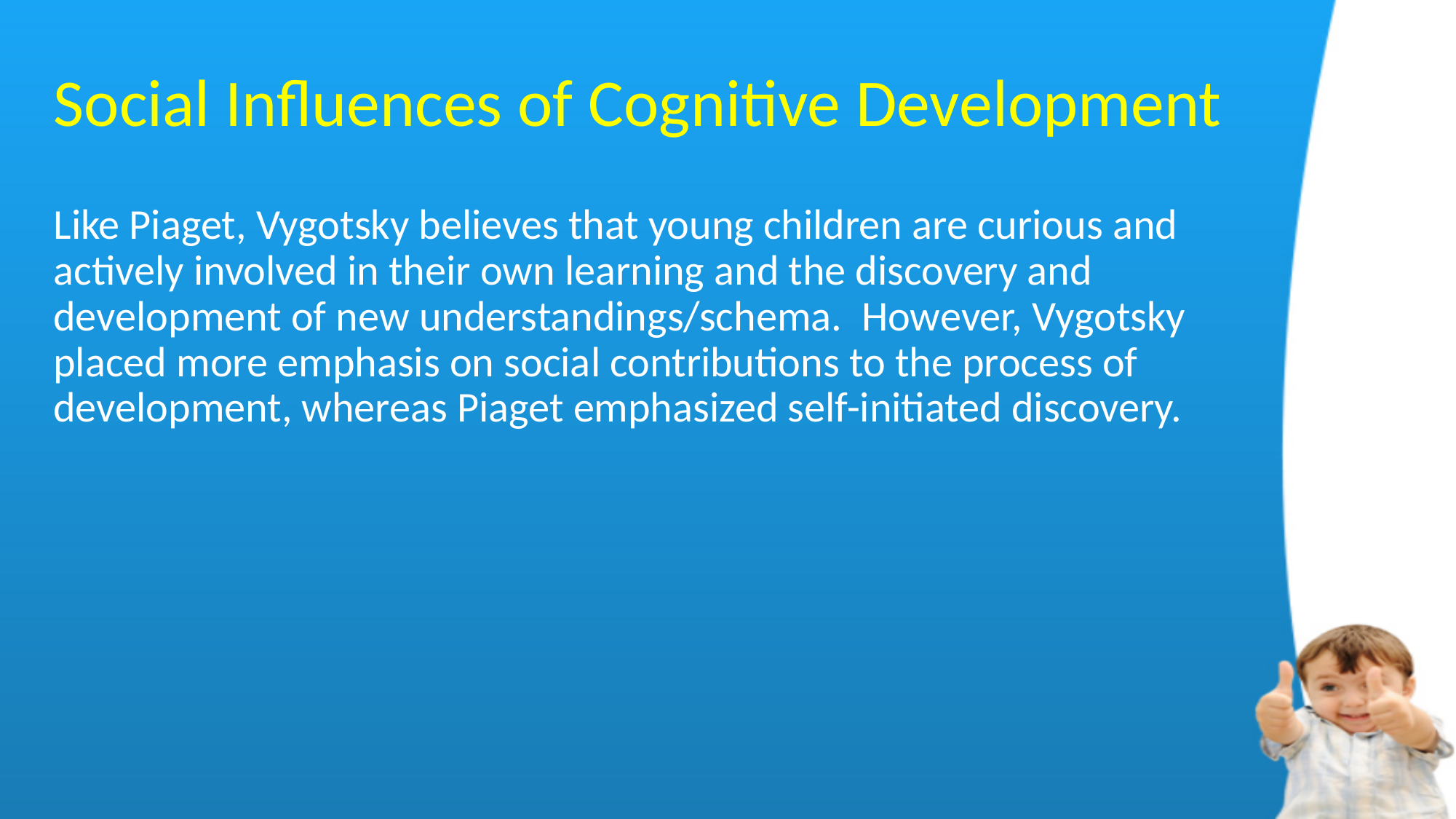

# Social Influences of Cognitive Development
Like Piaget, Vygotsky believes that young children are curious and actively involved in their own learning and the discovery and development of new understandings/schema.  However, Vygotsky placed more emphasis on social contributions to the process of development, whereas Piaget emphasized self-initiated discovery.